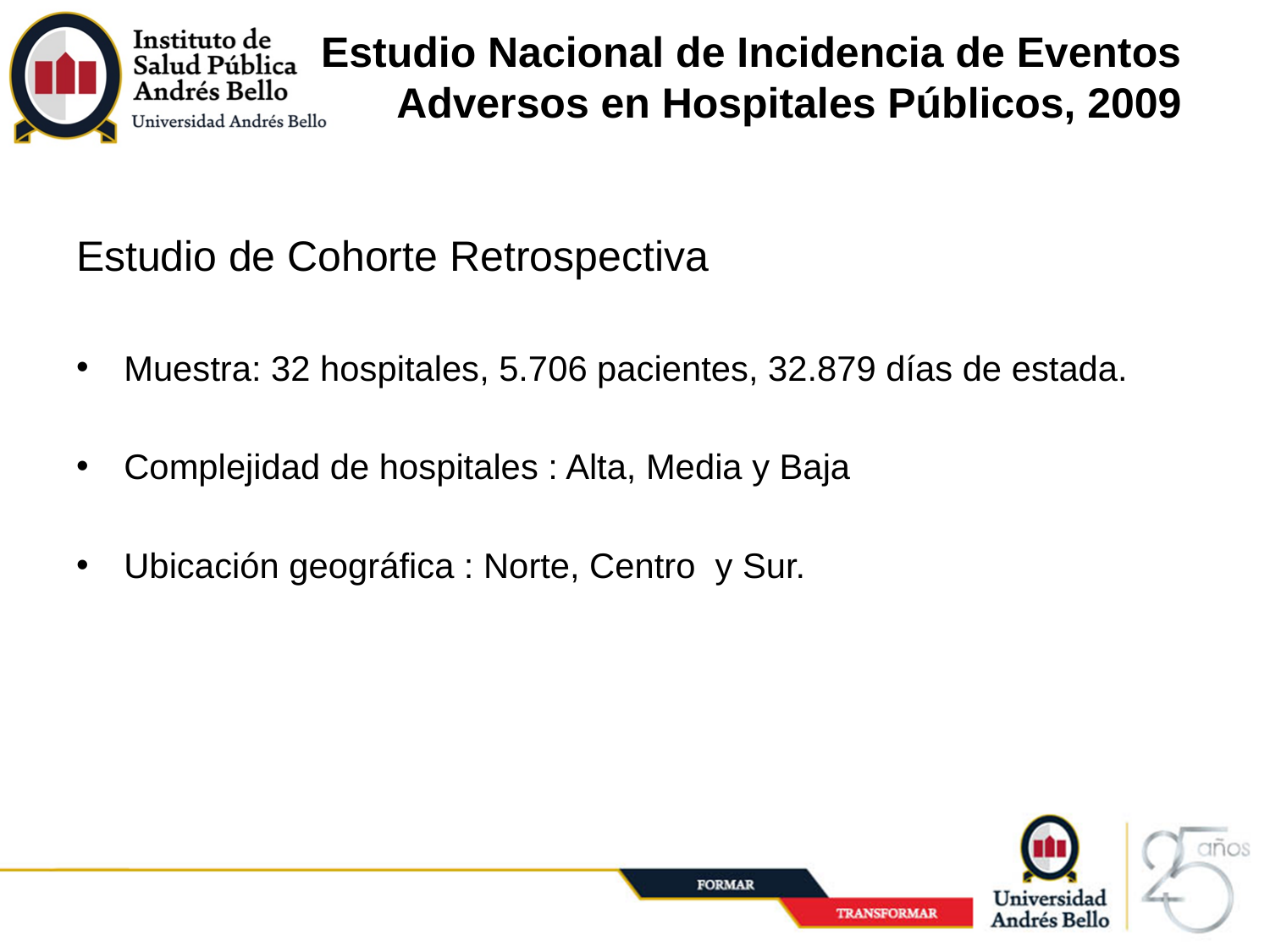

# Estudio Nacional de Incidencia de Eventos Adversos en Hospitales Públicos, 2009
Estudio de Cohorte Retrospectiva

Muestra: 32 hospitales, 5.706 pacientes, 32.879 días de estada.

Complejidad de hospitales : Alta, Media y Baja

Ubicación geográfica : Norte, Centro  y Sur.